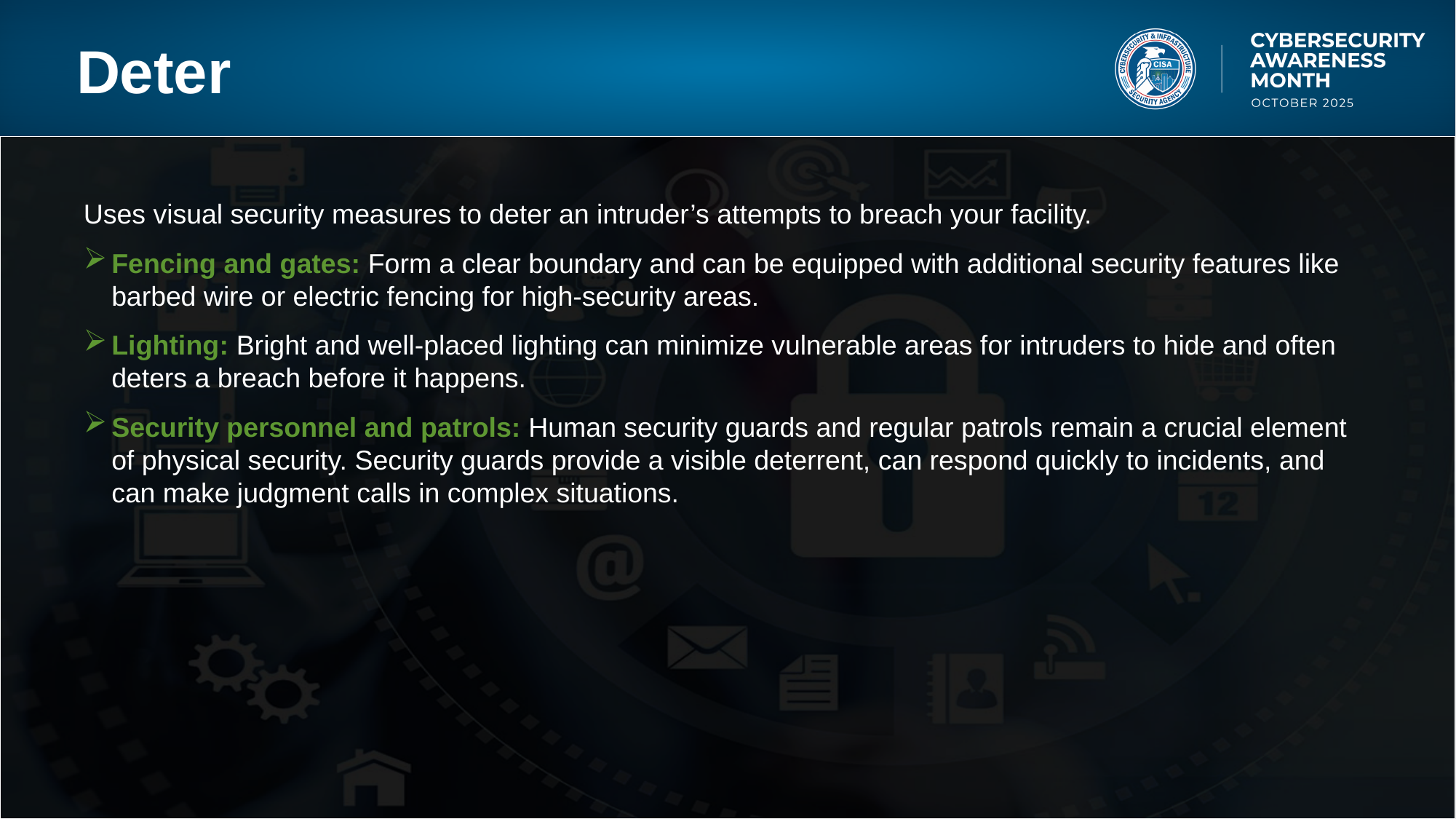

# Deter

Uses visual security measures to deter an intruder’s attempts to breach your facility.
Fencing and gates: Form a clear boundary and can be equipped with additional security features like barbed wire or electric fencing for high-security areas.
Lighting: Bright and well-placed lighting can minimize vulnerable areas for intruders to hide and often deters a breach before it happens.
Security personnel and patrols: Human security guards and regular patrols remain a crucial element of physical security. Security guards provide a visible deterrent, can respond quickly to incidents, and can make judgment calls in complex situations.